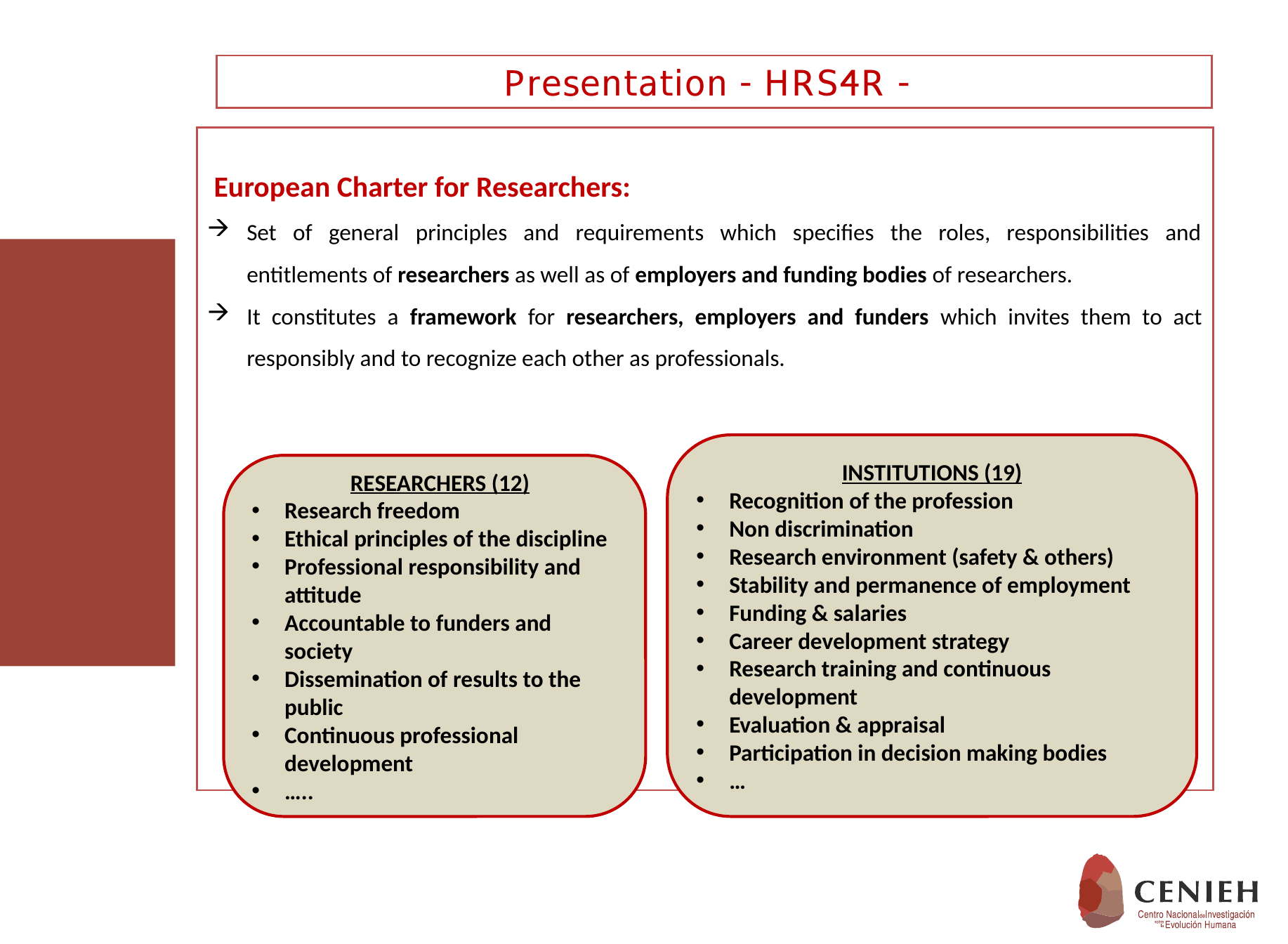

Presentation - HRS4R -
 European Charter for Researchers:
Set of general principles and requirements which specifies the roles, responsibilities and entitlements of researchers as well as of employers and funding bodies of researchers.
It constitutes a framework for researchers, employers and funders which invites them to act responsibly and to recognize each other as professionals.

INSTITUTIONS (19)
Recognition of the profession
Non discrimination
Research environment (safety & others)
Stability and permanence of employment
Funding & salaries
Career development strategy
Research training and continuous development
Evaluation & appraisal
Participation in decision making bodies
…
  RESEARCHERS (12)
Research freedom
Ethical principles of the discipline
Professional responsibility and attitude
Accountable to funders and society
Dissemination of results to the public
Continuous professional development
…..